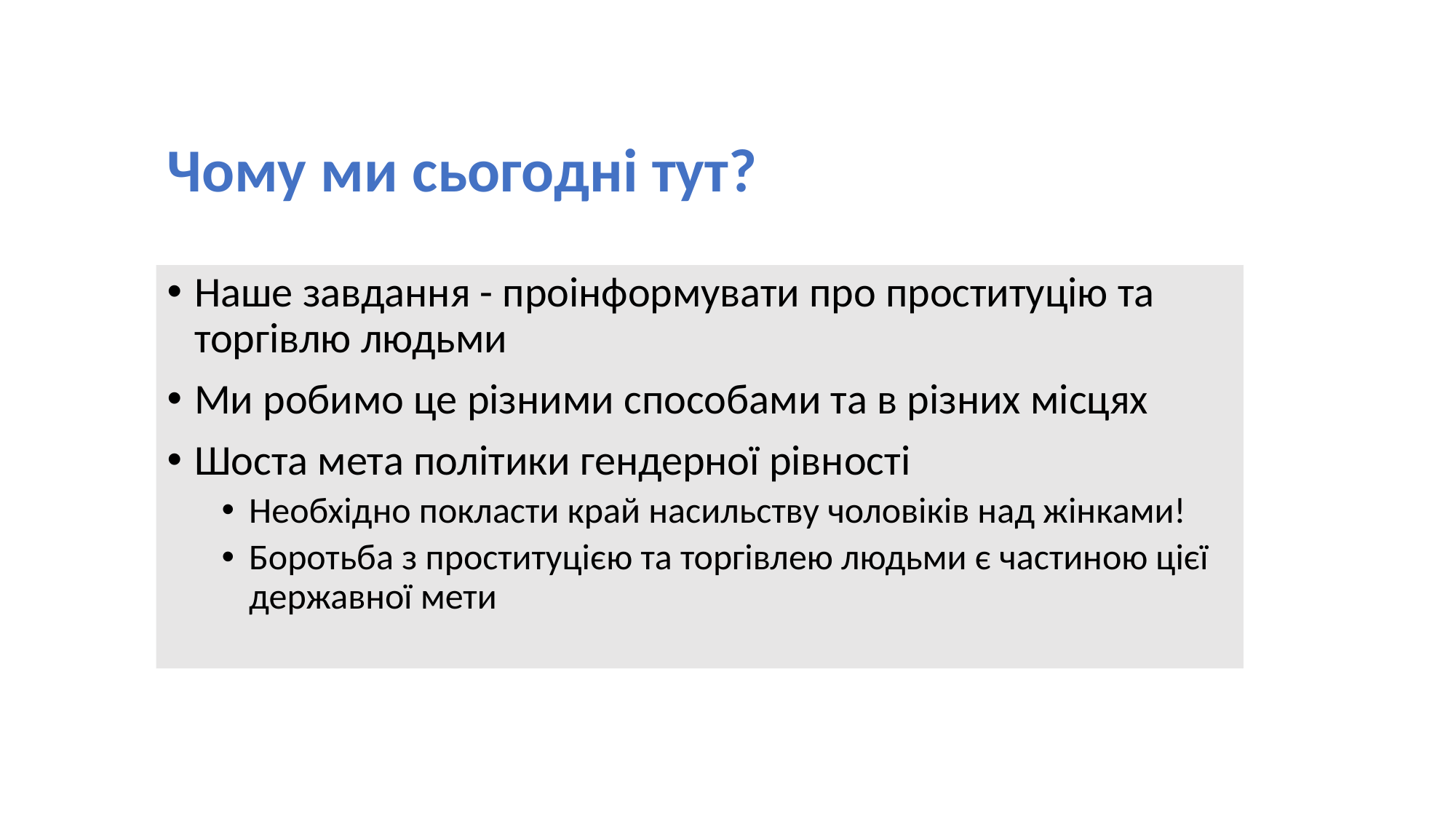

Чому ми сьогодні тут?

Наше завдання - проінформувати про проституцію та торгівлю людьми
Ми робимо це різними способами та в різних місцях
Шоста мета політики гендерної рівності
Необхідно покласти край насильству чоловіків над жінками!
Боротьба з проституцією та торгівлею людьми є частиною цієї державної мети